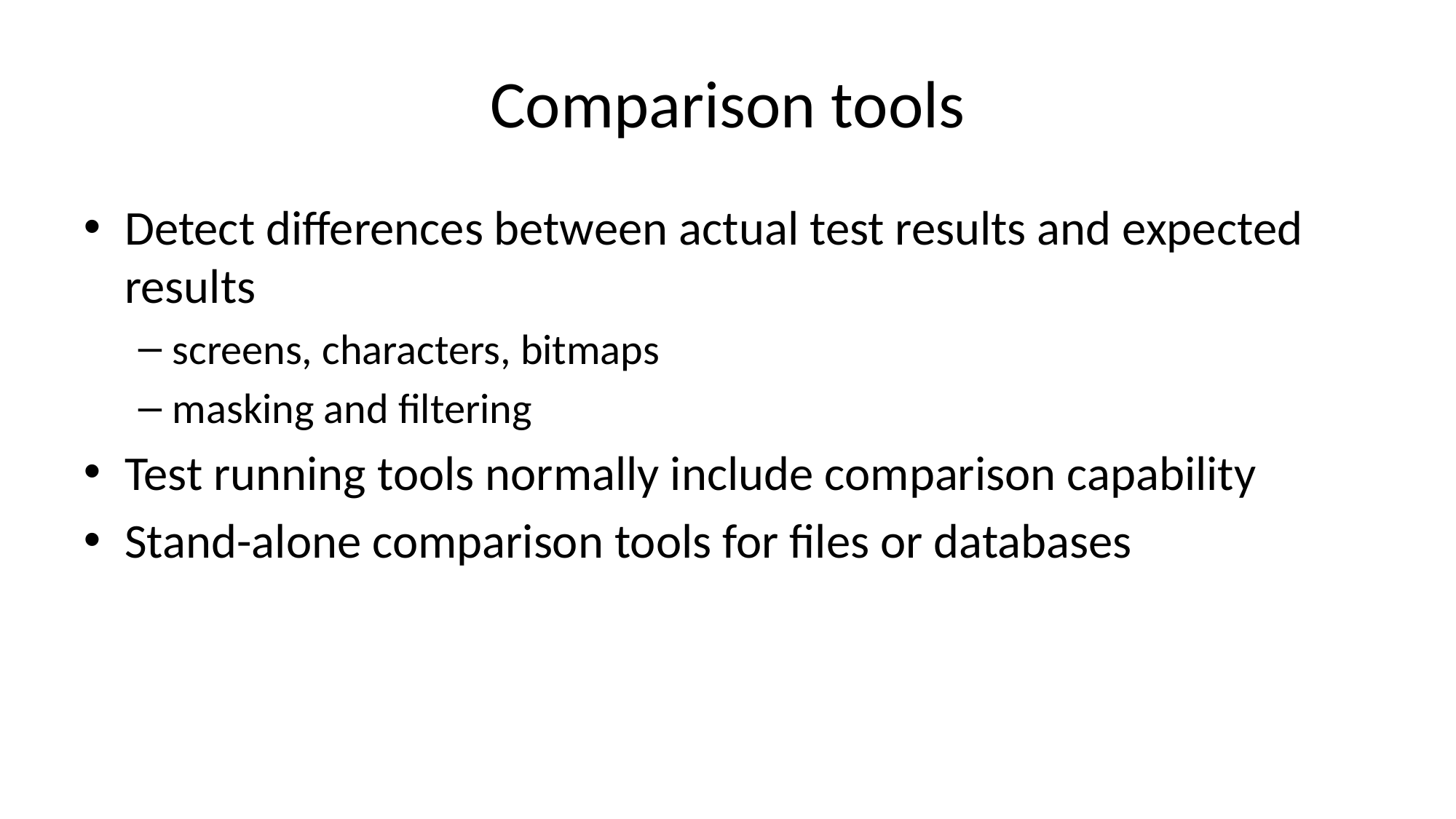

# Comparison tools
Detect differences between actual test results and expected results
screens, characters, bitmaps
masking and filtering
Test running tools normally include comparison capability
Stand-alone comparison tools for files or databases